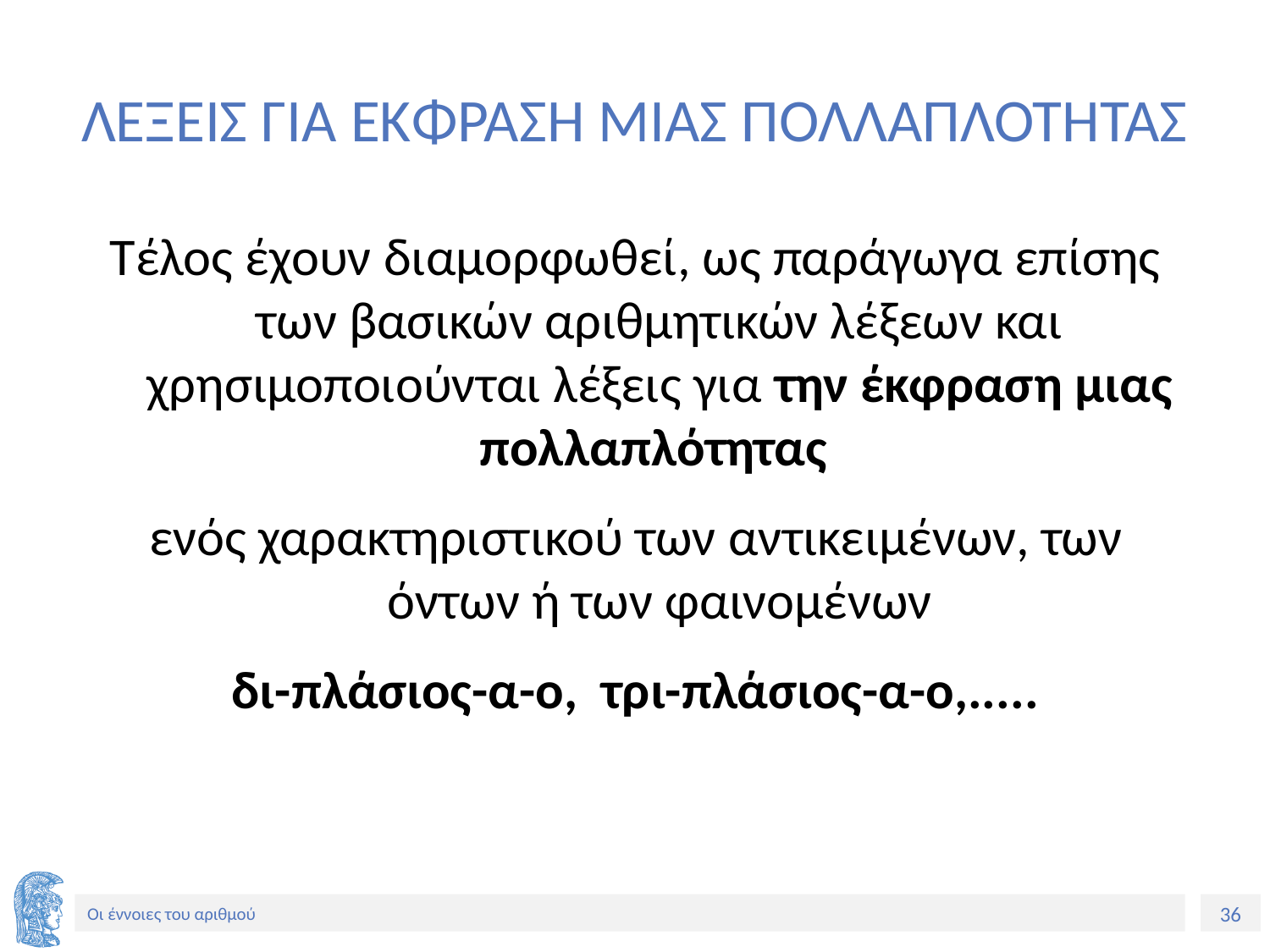

# ΛΕΞΕΙΣ ΓΙΑ ΕΚΦΡΑΣΗ ΜΙΑΣ ΠΟΛΛΑΠΛΟΤΗΤΑΣ
Τέλος έχουν διαμορφωθεί, ως παράγωγα επίσης των βασικών αριθμητικών λέξεων και χρησιμοποιούνται λέξεις για την έκφραση μιας πολλαπλότητας
ενός χαρακτηριστικού των αντικειμένων, των όντων ή των φαινομένων
 δι-πλάσιος-α-ο,  τρι-πλάσιος-α-ο,.....